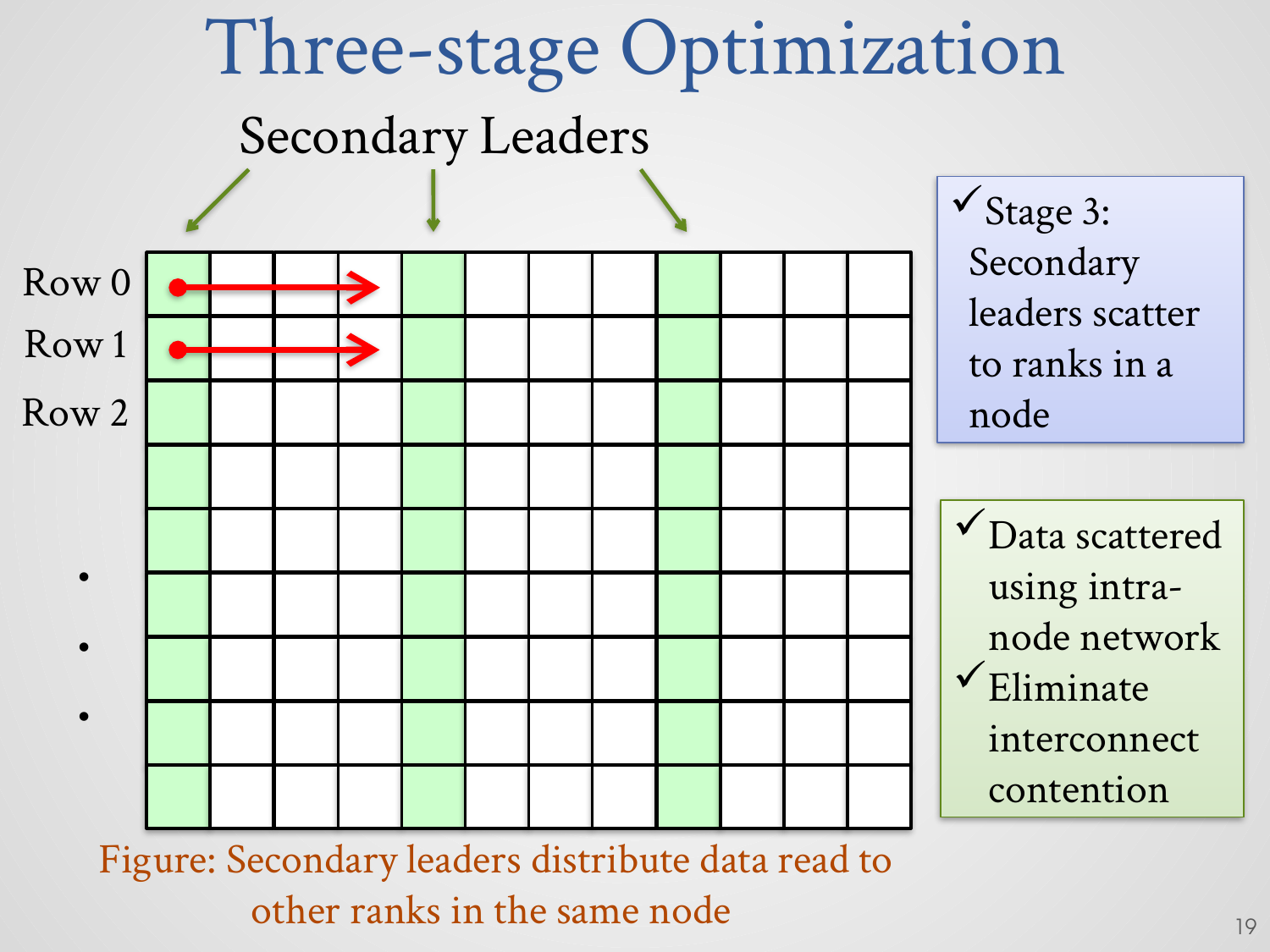

# Three-stage Optimization
Secondary Leaders
Stage 3: Secondary leaders scatter to ranks in a node
Row 0

Row 1

Row 2

Data scattered using intra-node network
Eliminate interconnect contention

.   .   .

Figure: Secondary leaders distribute data read to other ranks in the same node
19